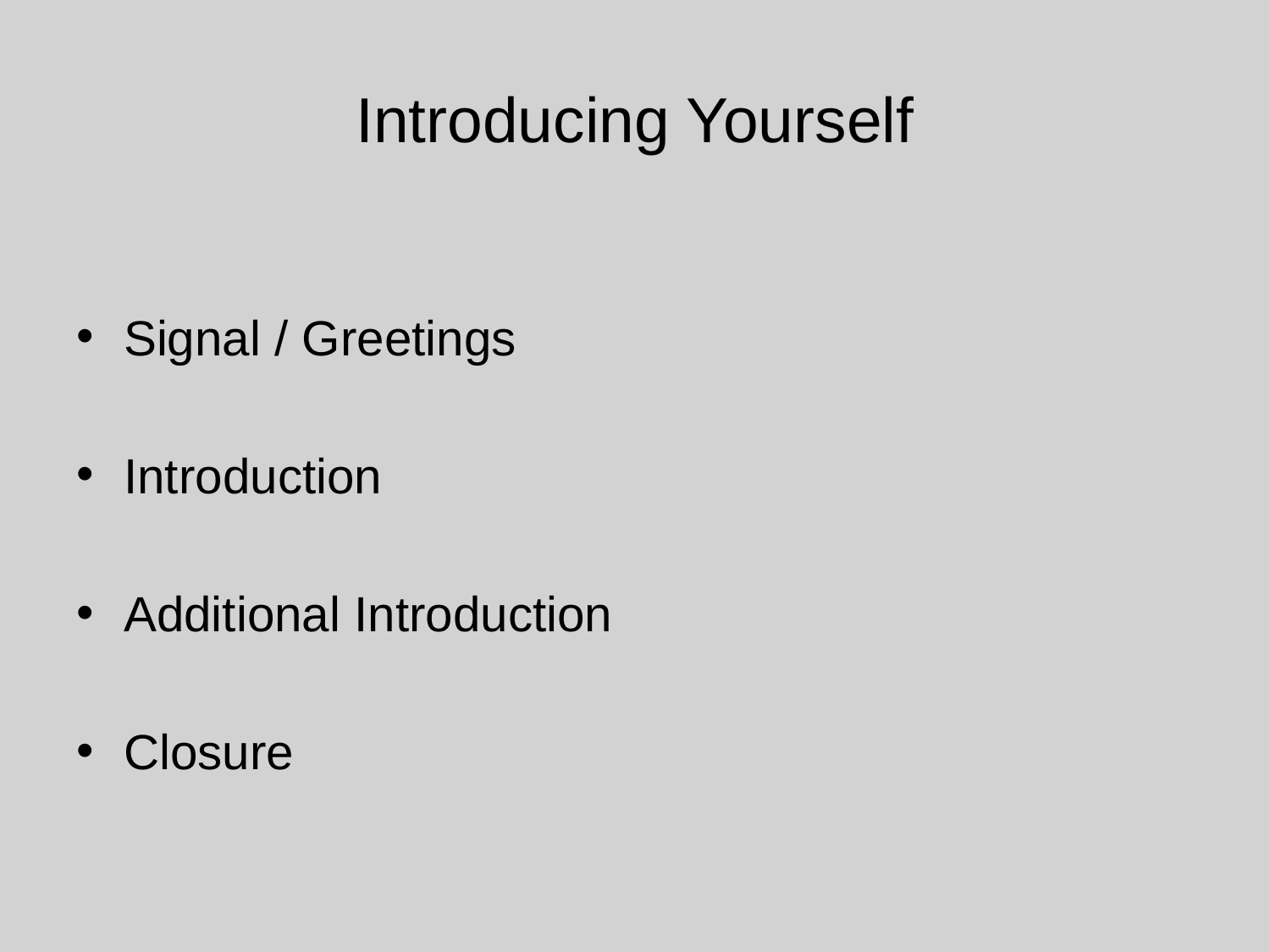

# Introducing Yourself

Signal / Greetings

Introduction

Additional Introduction

Closure